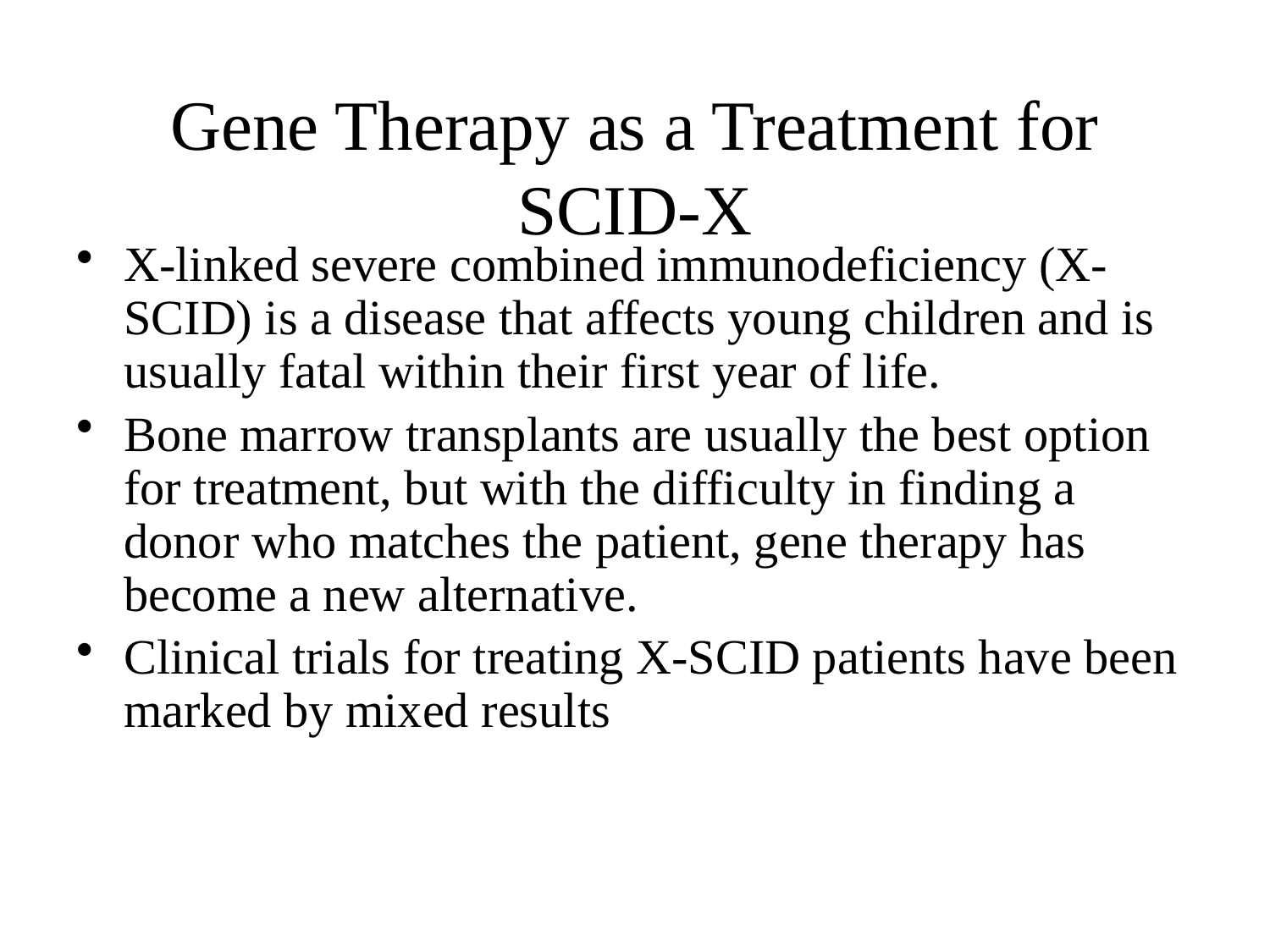

# Gene Therapy as a Treatment for SCID-X
X-linked severe combined immunodeficiency (X-SCID) is a disease that affects young children and is usually fatal within their first year of life.
Bone marrow transplants are usually the best option for treatment, but with the difficulty in finding a donor who matches the patient, gene therapy has become a new alternative.
Clinical trials for treating X-SCID patients have been marked by mixed results